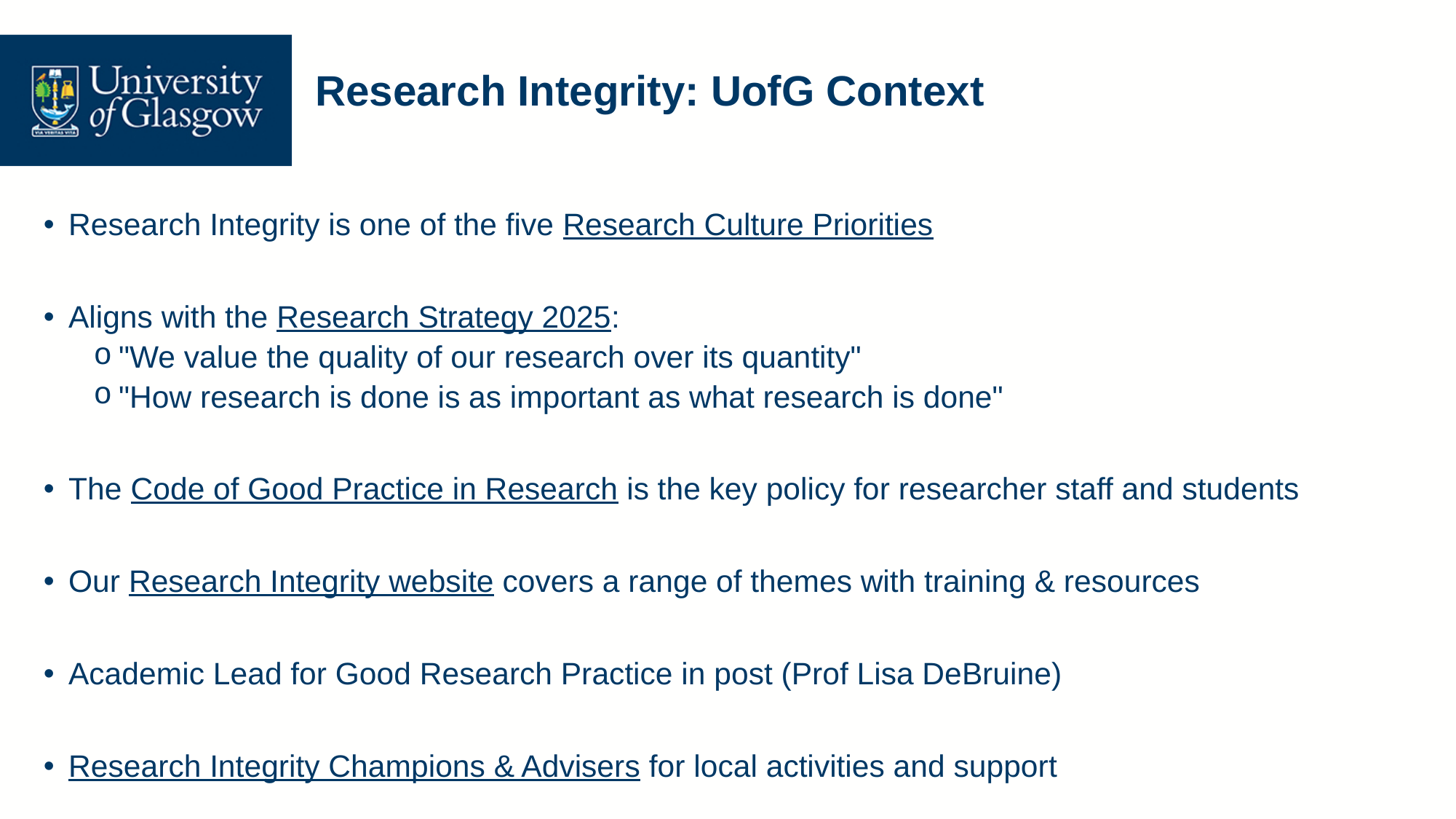

# Research Integrity: UofG Context
Research Integrity is one of the five Research Culture Priorities

Aligns with the Research Strategy 2025:
"We value the quality of our research over its quantity"
"How research is done is as important as what research is done"

The Code of Good Practice in Research is the key policy for researcher staff and students

Our Research Integrity website covers a range of themes with training & resources

Academic Lead for Good Research Practice in post (Prof Lisa DeBruine)

Research Integrity Champions & Advisers for local activities and support